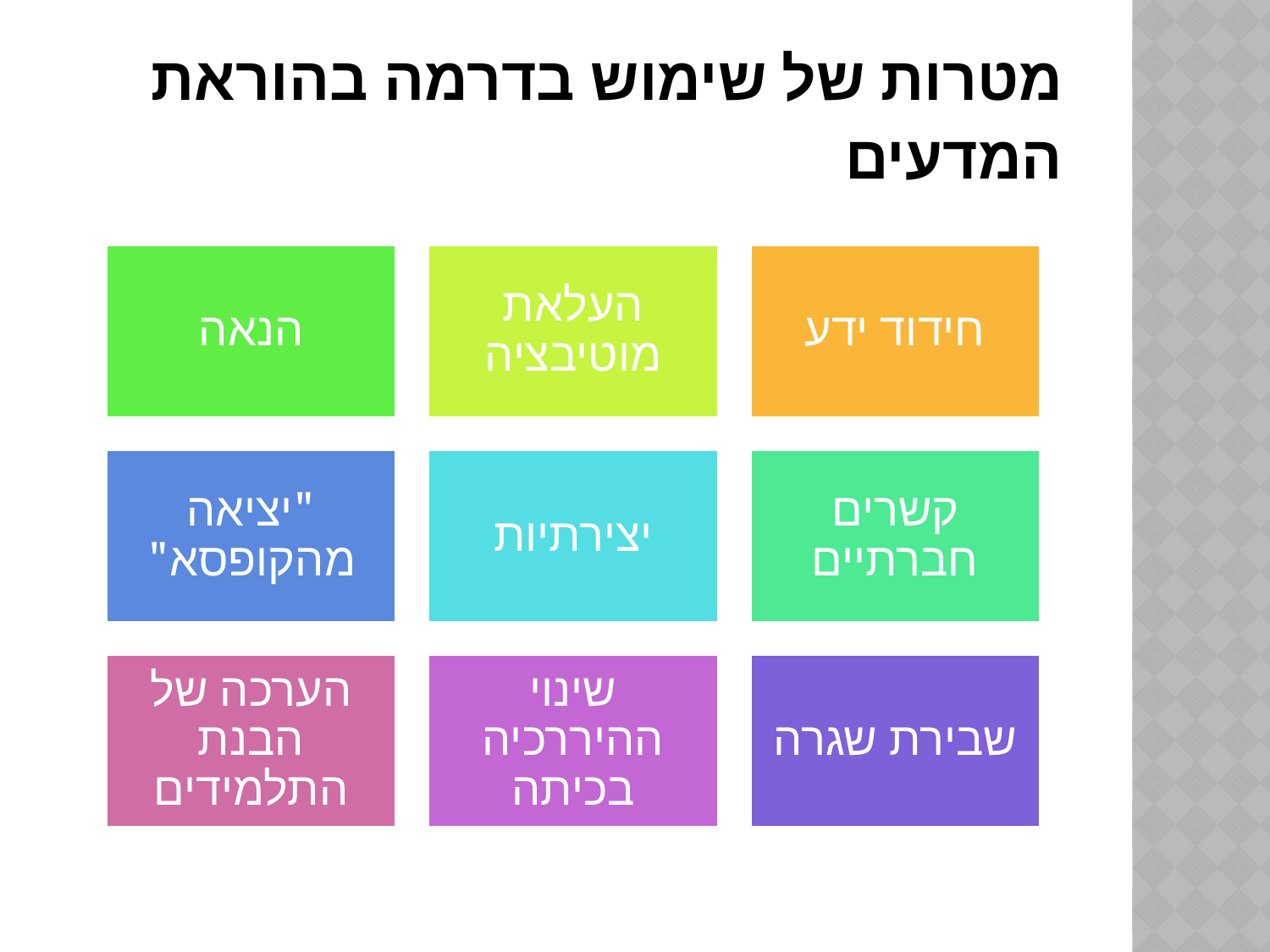

# מטרות של שימוש בדרמה בהוראת המדעים
חידוד ידע
העלאת מוטיבציה
הנאה
קשרים חברתיים
יצירתיות
"יציאה מהקופסא"
שבירת שגרה
שינוי ההיררכיה בכיתה
הערכה של הבנת התלמידים